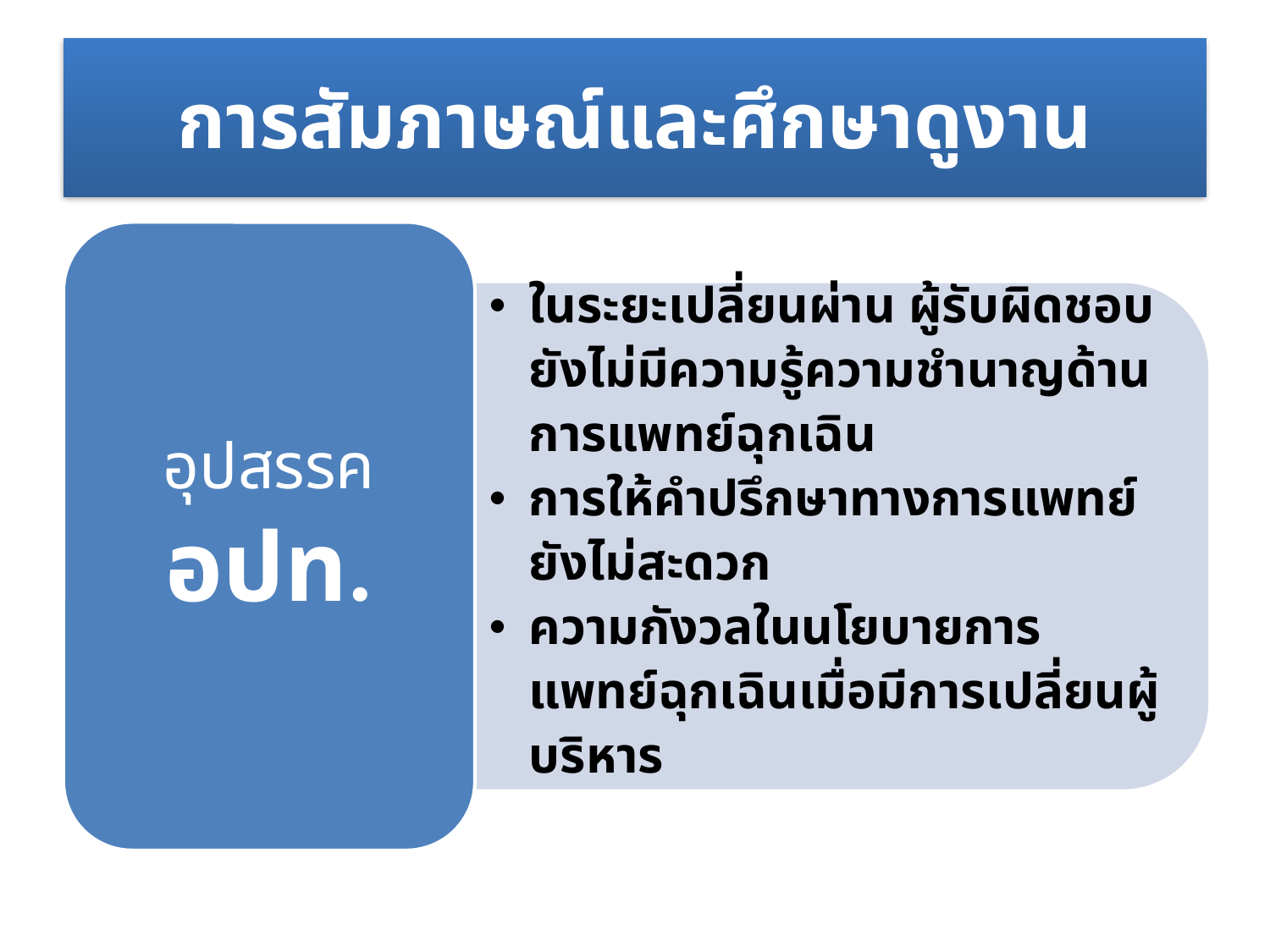

# การสัมภาษณ์และศึกษาดูงาน
อุปสรรค
อปท.
การให้คำปรึกษาทางการแพทย์ยังไม่สะดวก